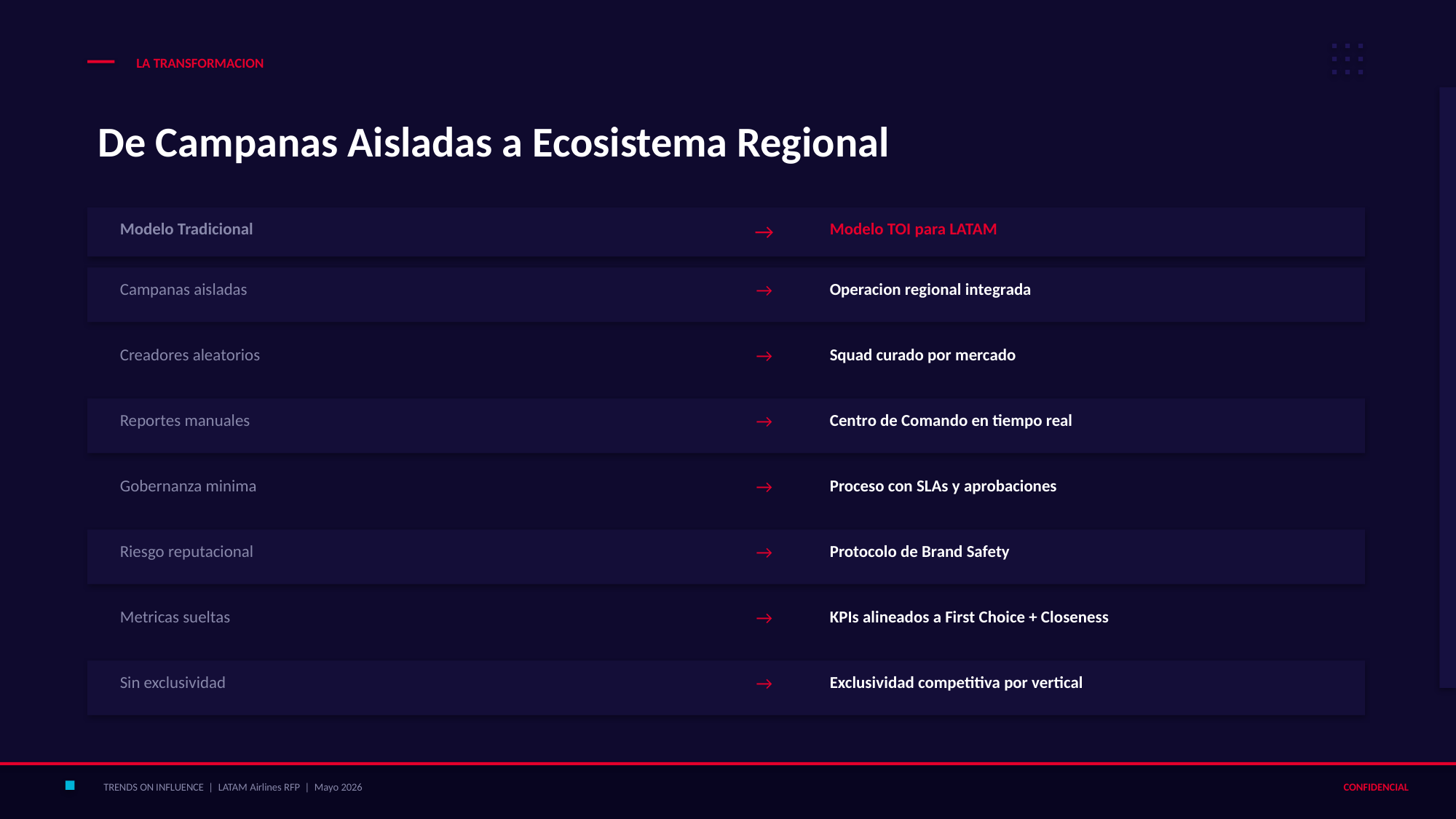

LA TRANSFORMACION

De Campanas Aisladas a Ecosistema Regional

Modelo Tradicional
→
Modelo TOI para LATAM

Campanas aisladas
→
Operacion regional integrada
Creadores aleatorios
→
Squad curado por mercado

Reportes manuales
→
Centro de Comando en tiempo real
Gobernanza minima
→
Proceso con SLAs y aprobaciones

Riesgo reputacional
→
Protocolo de Brand Safety
Metricas sueltas
→
KPIs alineados a First Choice + Closeness

Sin exclusividad
→
Exclusividad competitiva por vertical

TRENDS ON INFLUENCE  |  LATAM Airlines RFP  |  Mayo 2026
CONFIDENCIAL